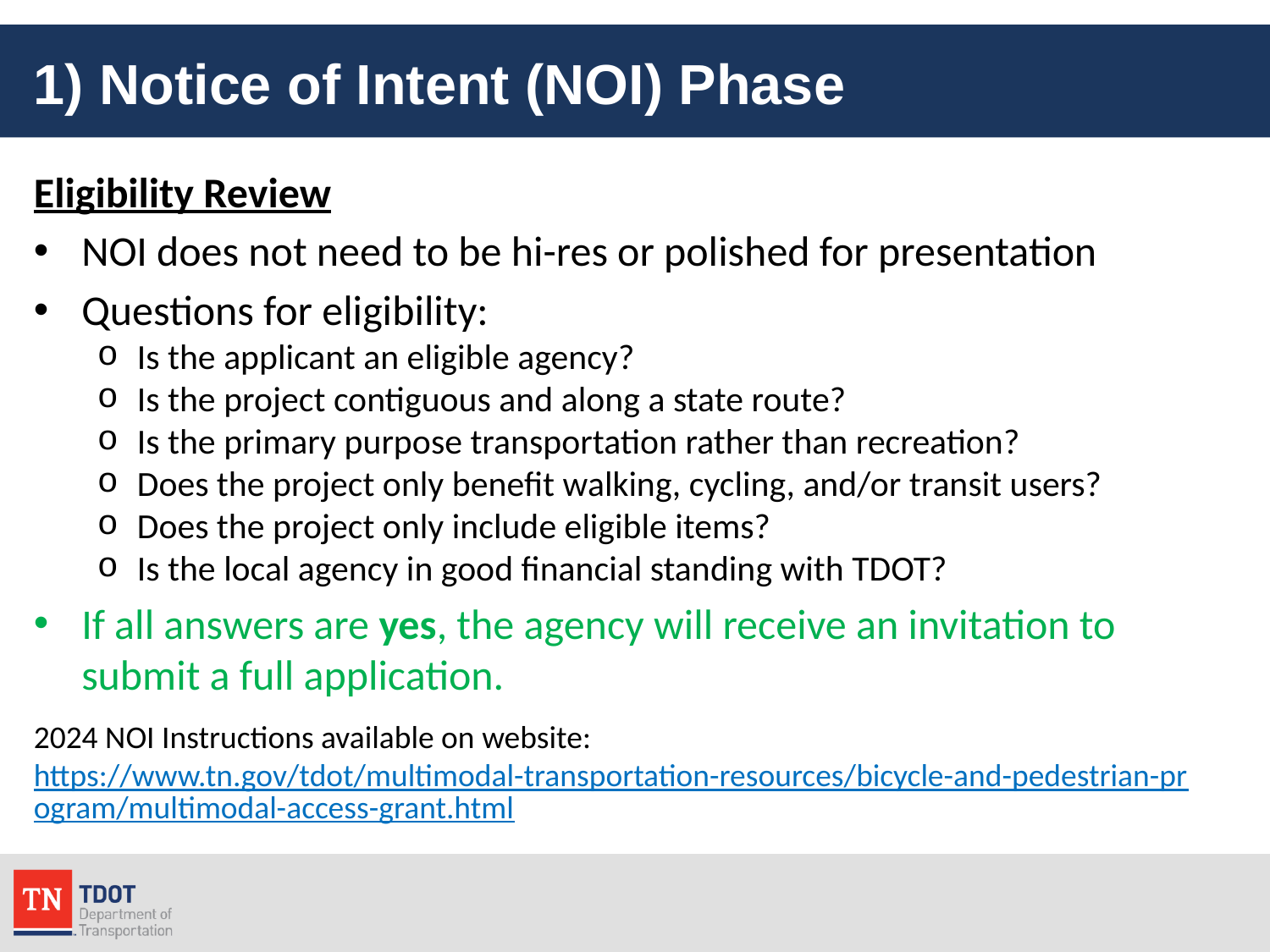

# 1) Notice of Intent (NOI) Phase
Eligibility Review
NOI does not need to be hi-res or polished for presentation
Questions for eligibility:
Is the applicant an eligible agency?
Is the project contiguous and along a state route?
Is the primary purpose transportation rather than recreation?
Does the project only benefit walking, cycling, and/or transit users?
Does the project only include eligible items?
Is the local agency in good financial standing with TDOT?
If all answers are yes, the agency will receive an invitation to submit a full application.

2024 NOI Instructions available on website:
https://www.tn.gov/tdot/multimodal-transportation-resources/bicycle-and-pedestrian-program/multimodal-access-grant.html